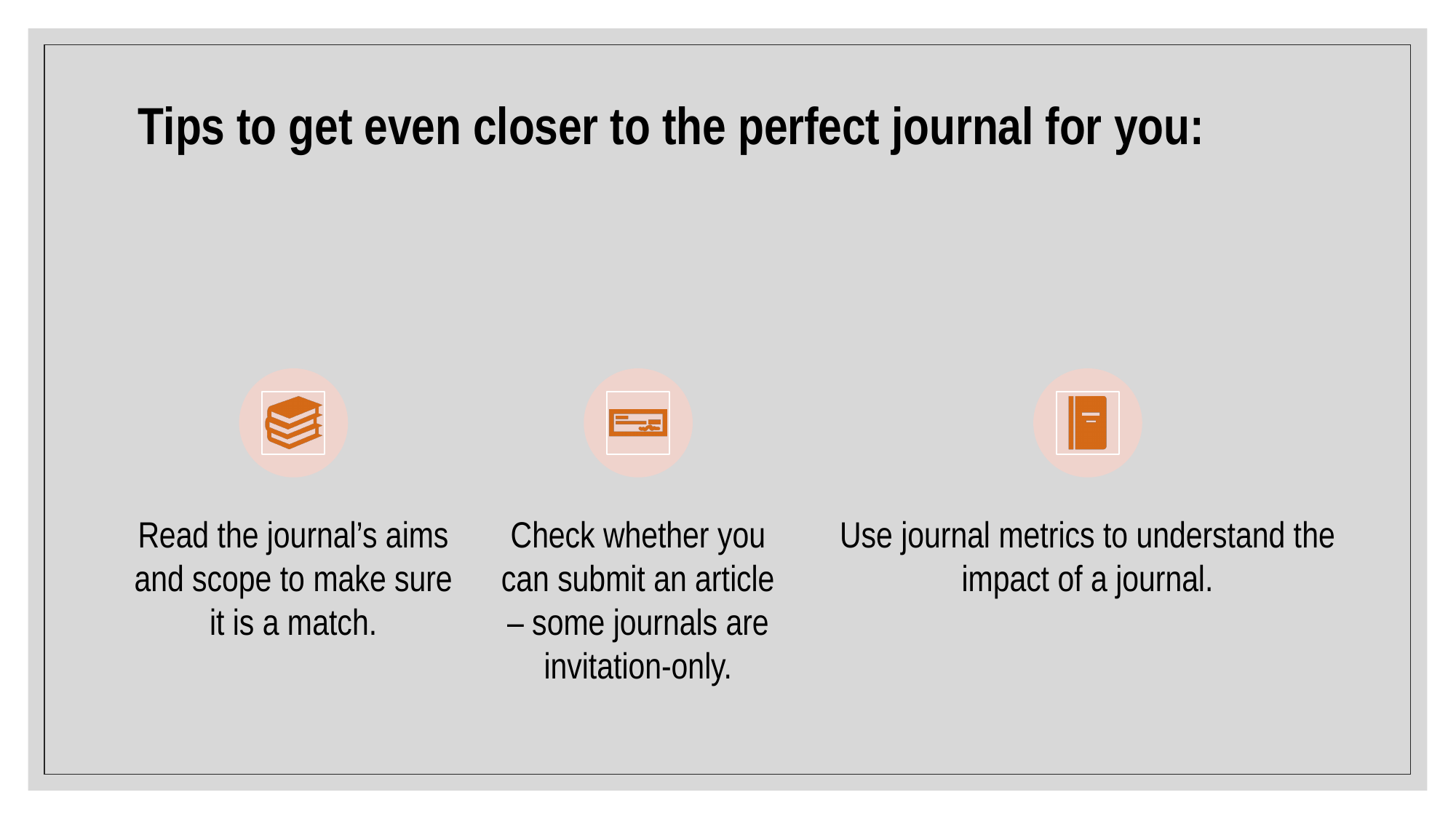

# Tips to get even closer to the perfect journal for you:
Read the journal’s aims and scope to make sure it is a match.
Check whether you can submit an article – some journals are invitation-only.
Use journal metrics to understand the impact of a journal.